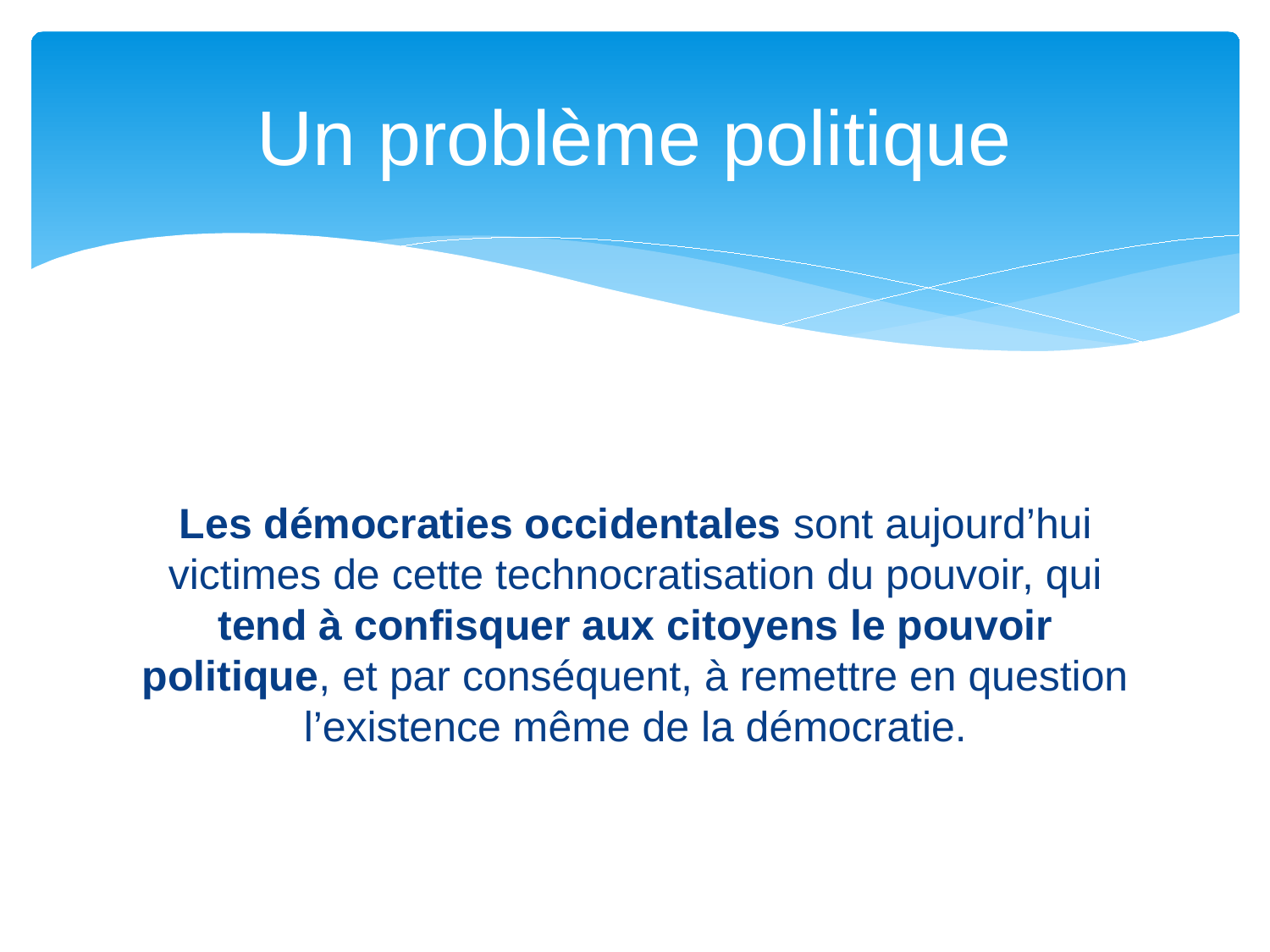

# Un problème politique

Les démocraties occidentales sont aujourd’hui victimes de cette technocratisation du pouvoir, qui tend à confisquer aux citoyens le pouvoir politique, et par conséquent, à remettre en question l’existence même de la démocratie.